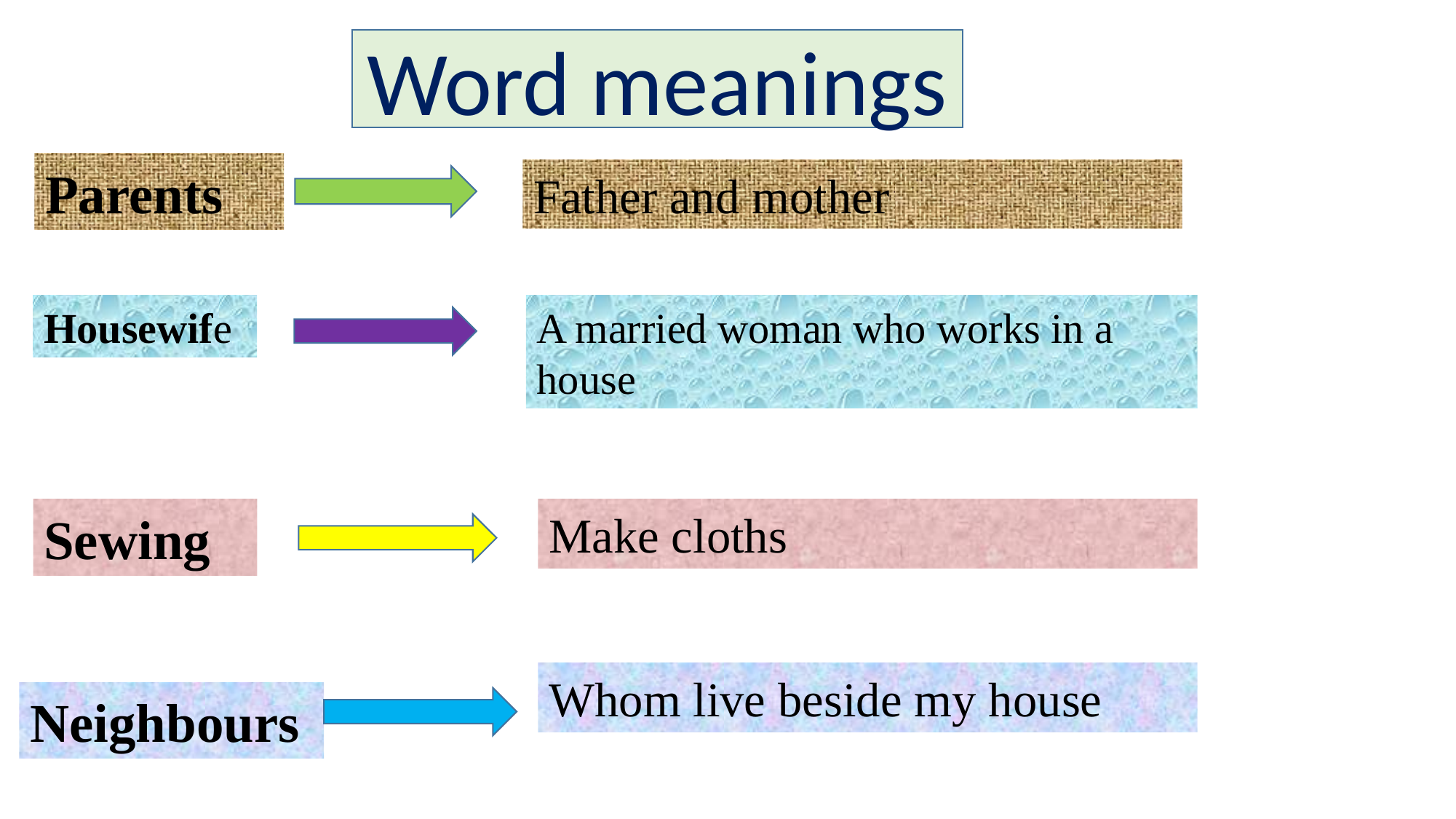

Word meanings
Parents
Father and mother

Housewife
A married woman who works in a house

Make cloths
Sewing

Whom live beside my house
Neighbours